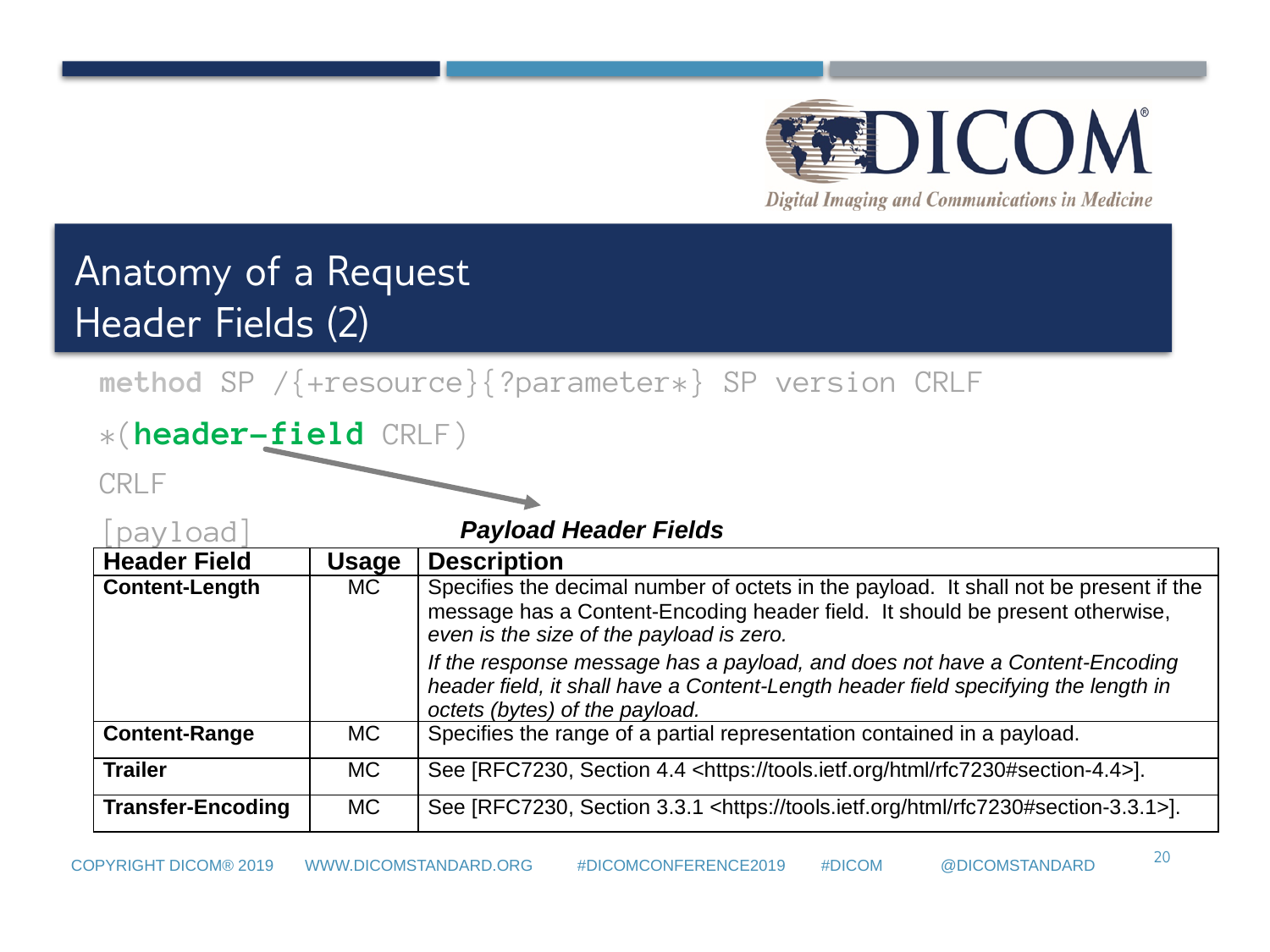

# Anatomy of a Request Header Fields (2)
method SP /{+resource}{?parameter*} SP version CRLF
*(header-field CRLF)
CRLF
[payload]
Payload Header Fields
| Header Field | Usage | Description |
| --- | --- | --- |
| Content-Length | MC | Specifies the decimal number of octets in the payload. It shall not be present if the message has a Content-Encoding header field. It should be present otherwise, even is the size of the payload is zero. If the response message has a payload, and does not have a Content-Encoding header field, it shall have a Content-Length header field specifying the length in octets (bytes) of the payload. |
| Content-Range | MC | Specifies the range of a partial representation contained in a payload. |
| Trailer | MC | See [RFC7230, Section 4.4 <https://tools.ietf.org/html/rfc7230#section-4.4>]. |
| Transfer-Encoding | MC | See [RFC7230, Section 3.3.1 <https://tools.ietf.org/html/rfc7230#section-3.3.1>]. |
20
Copyright DICOM® 2019       www.dicomstandard.org          #DICOMConference2019        #DICOM             @DICOMstandard